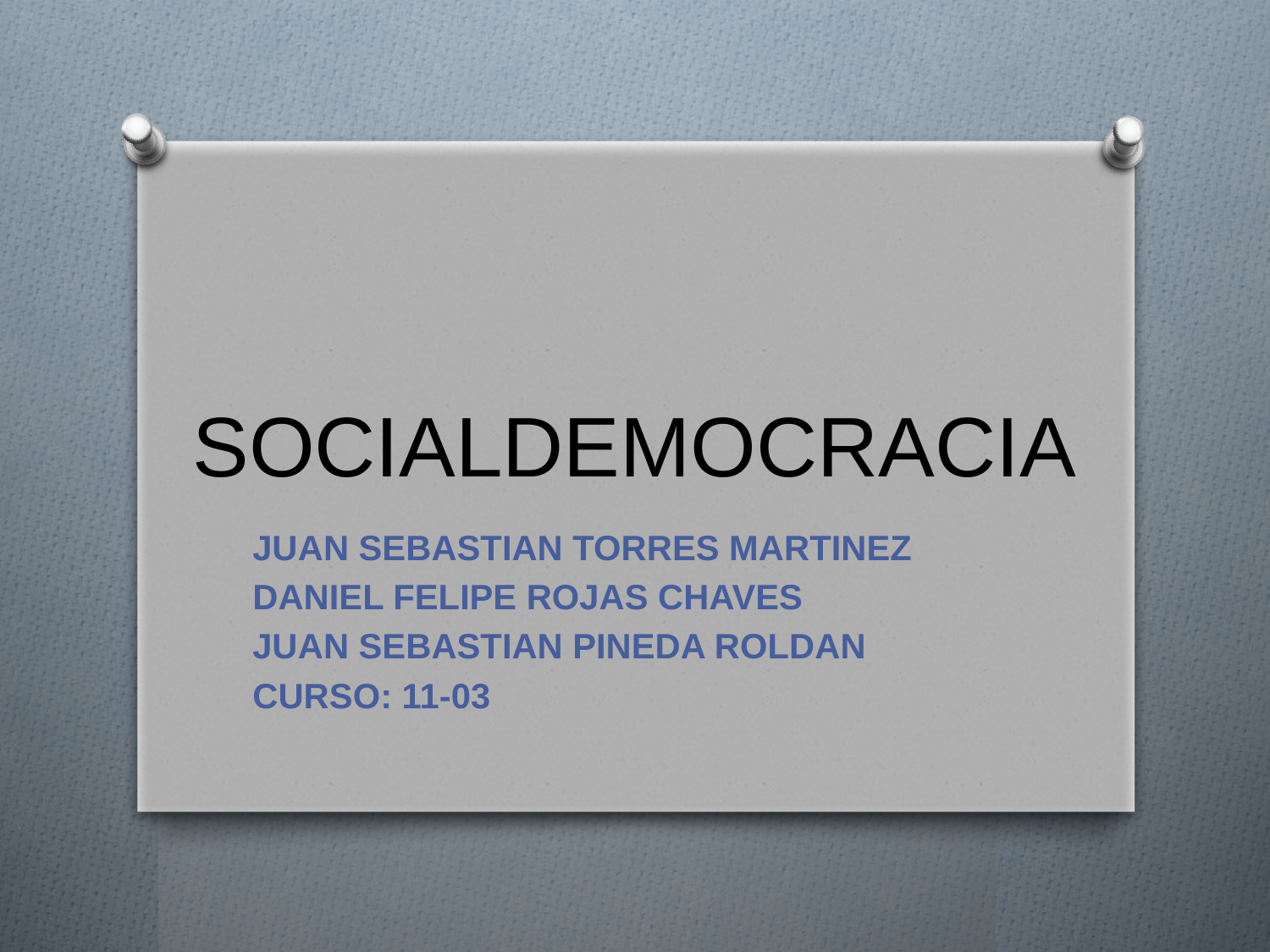

# SOCIALDEMOCRACIA
JUAN SEBASTIAN TORRES MARTINEZ
DANIEL FELIPE ROJAS CHAVES
JUAN SEBASTIAN PINEDA ROLDAN
CURSO: 11-03